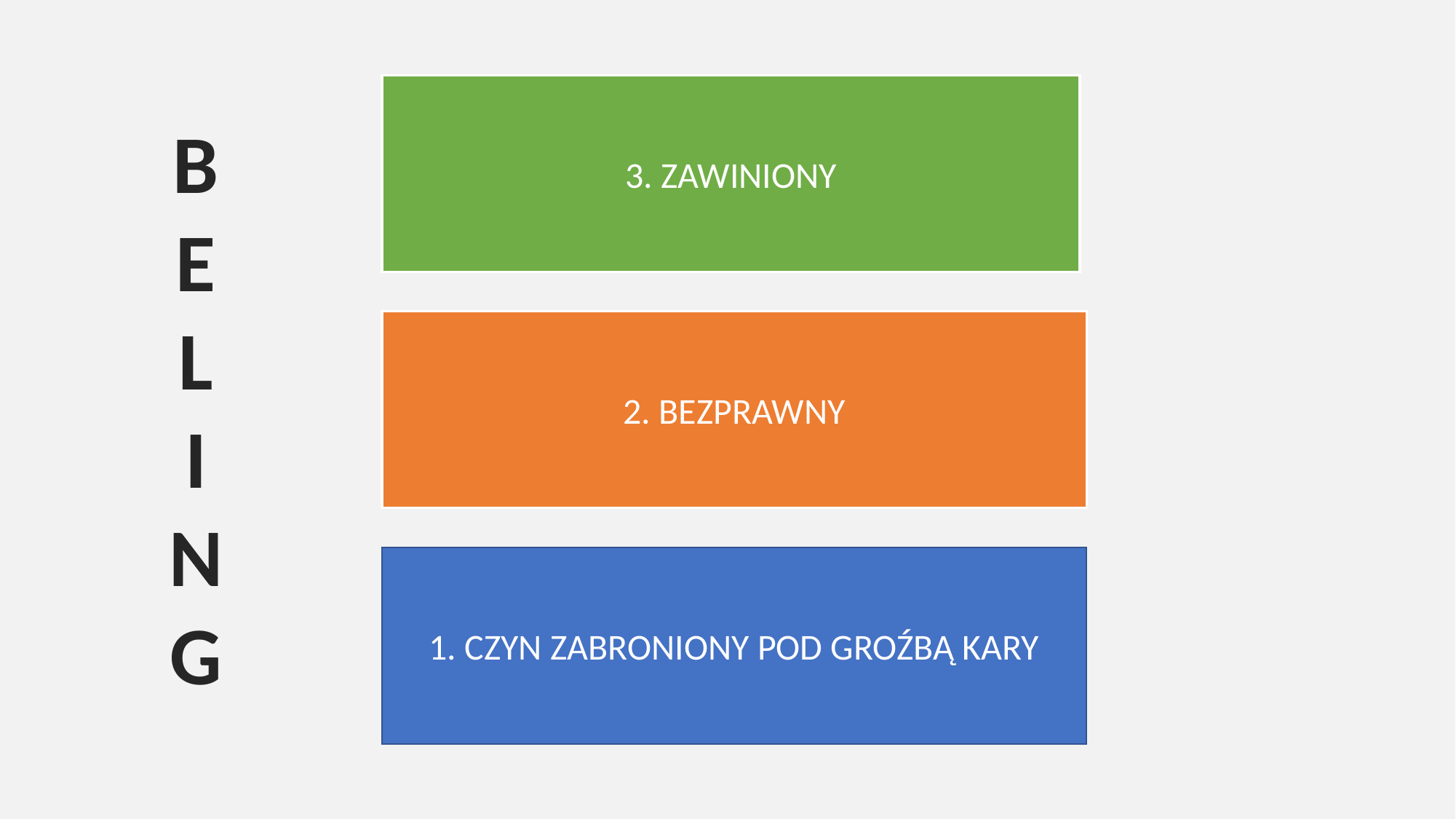

3. ZAWINIONY
B
E
L
I
N
G
2. BEZPRAWNY
1. CZYN ZABRONIONY POD GROŹBĄ KARY